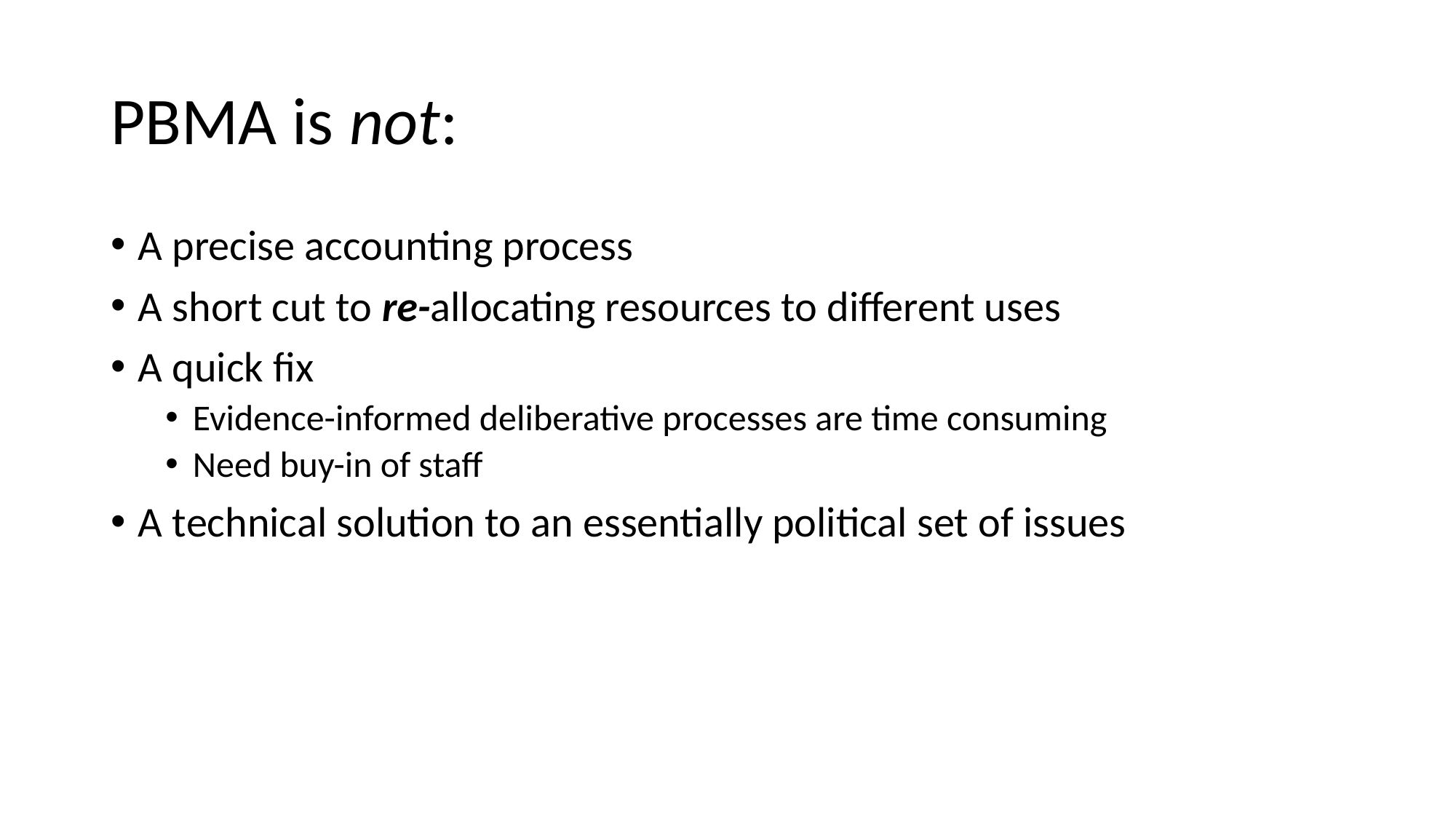

# PBMA is not:
A precise accounting process
A short cut to re-allocating resources to different uses
A quick fix
Evidence-informed deliberative processes are time consuming
Need buy-in of staff
A technical solution to an essentially political set of issues